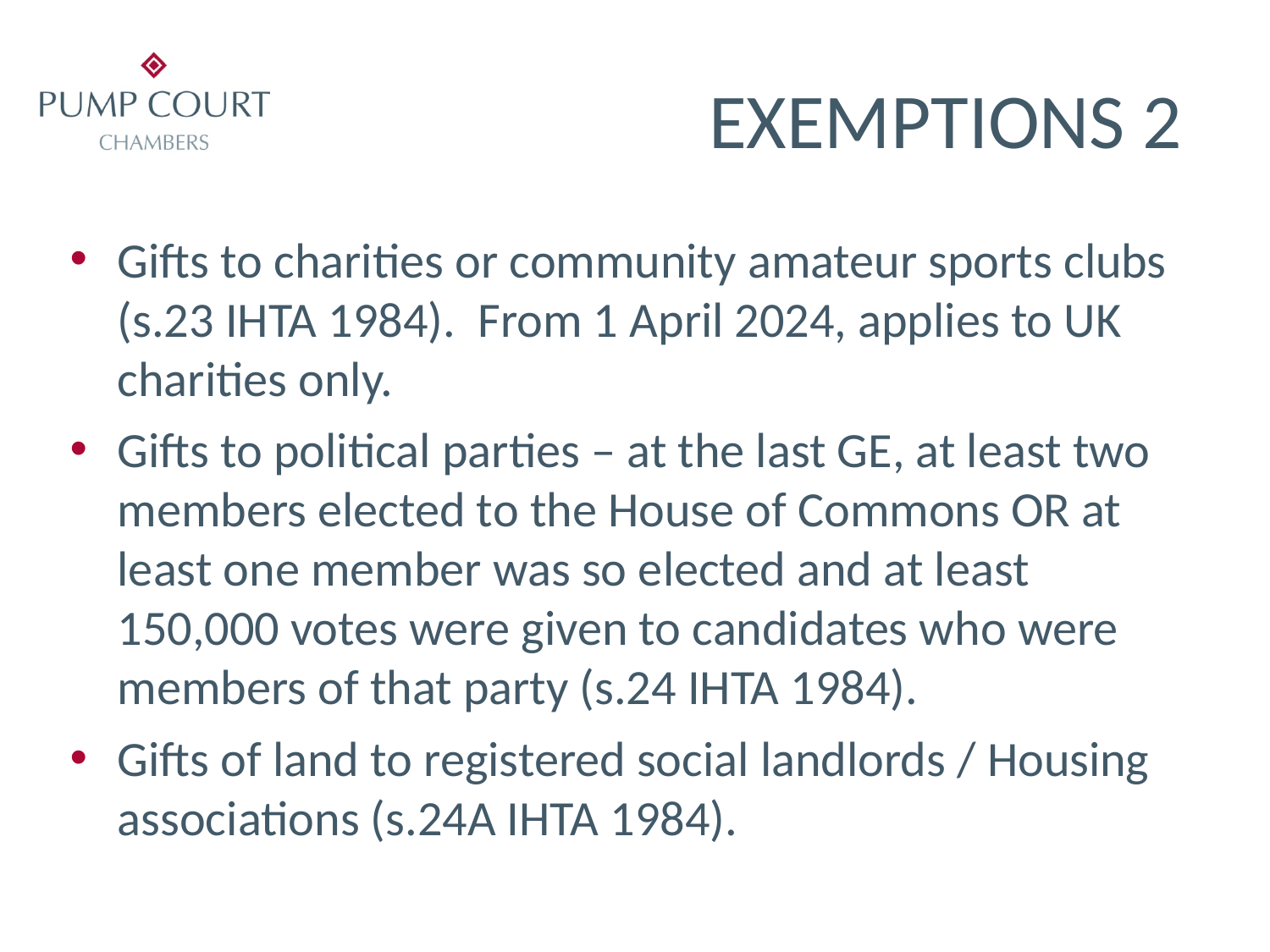

# EXEMPTIONS 2
Gifts to charities or community amateur sports clubs (s.23 IHTA 1984).  From 1 April 2024, applies to UK charities only.
Gifts to political parties – at the last GE, at least two members elected to the House of Commons OR at least one member was so elected and at least 150,000 votes were given to candidates who were members of that party (s.24 IHTA 1984).
Gifts of land to registered social landlords / Housing associations (s.24A IHTA 1984).